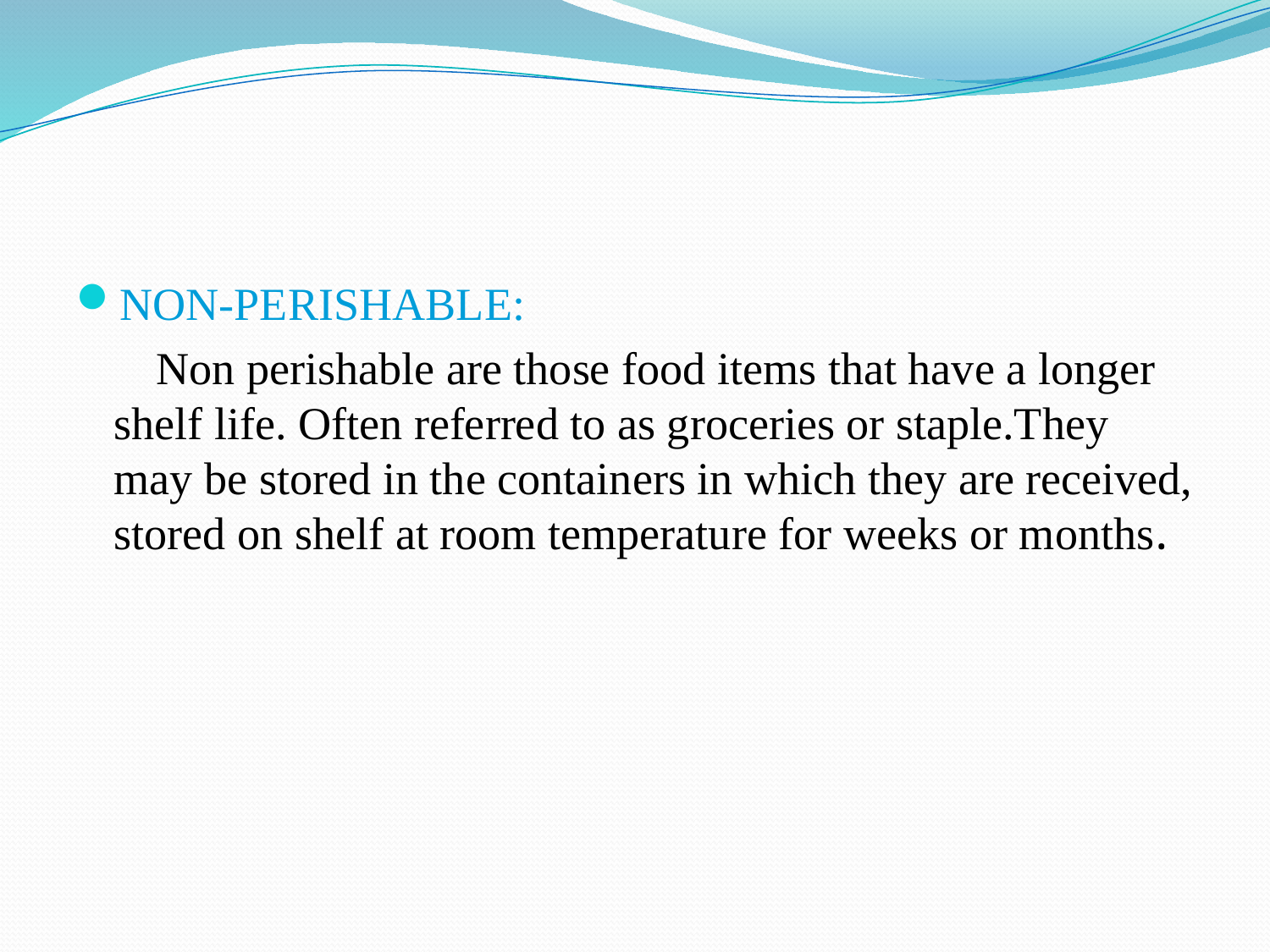

#
NON-PERISHABLE:
       Non perishable are those food items that have a longer shelf life. Often referred to as groceries or staple.They may be stored in the containers in which they are received, stored on shelf at room temperature for weeks or months.